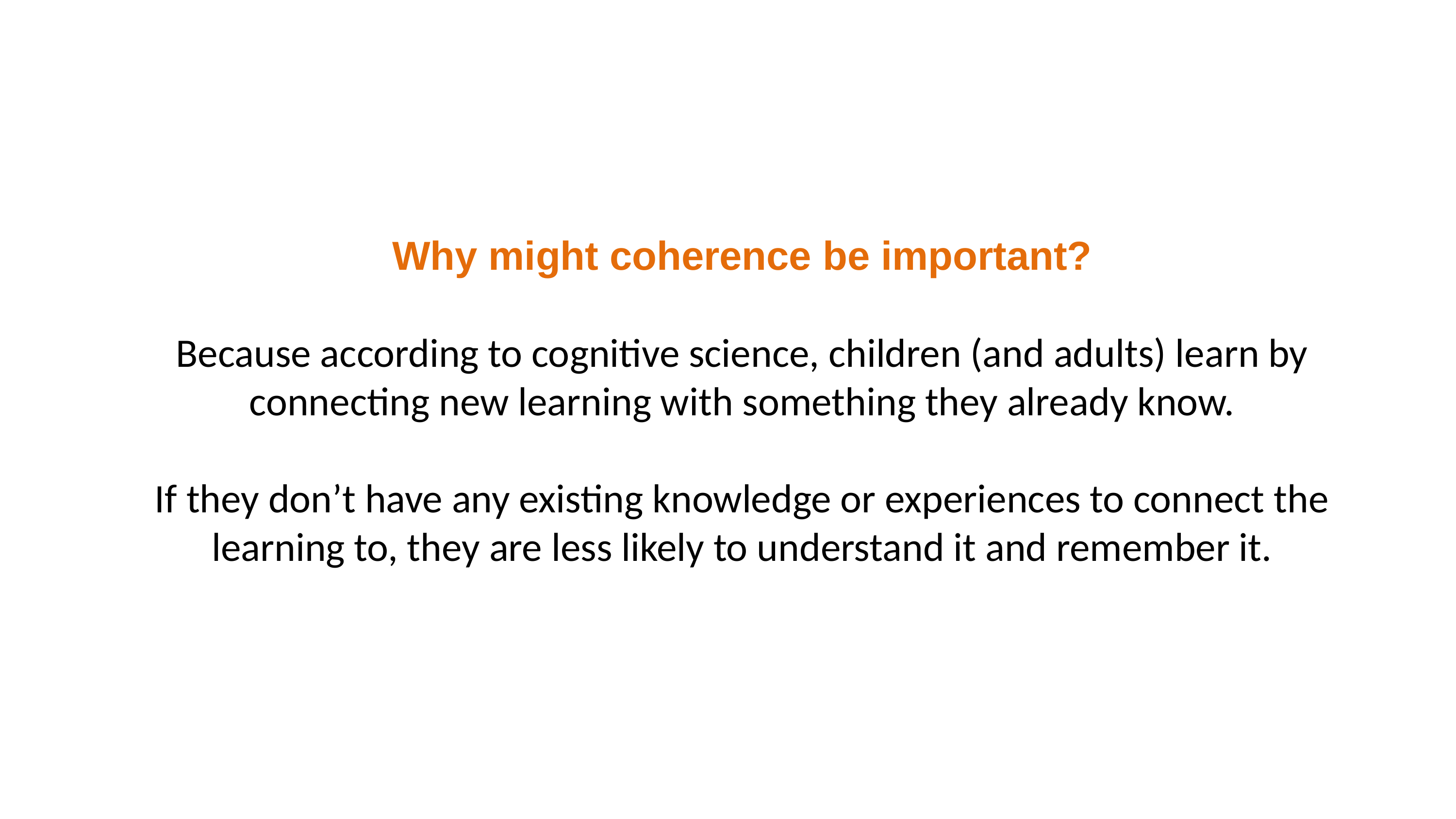

Why might coherence be important?

Because according to cognitive science, children (and adults) learn by connecting new learning with something they already know.

If they don’t have any existing knowledge or experiences to connect the learning to, they are less likely to understand it and remember it.